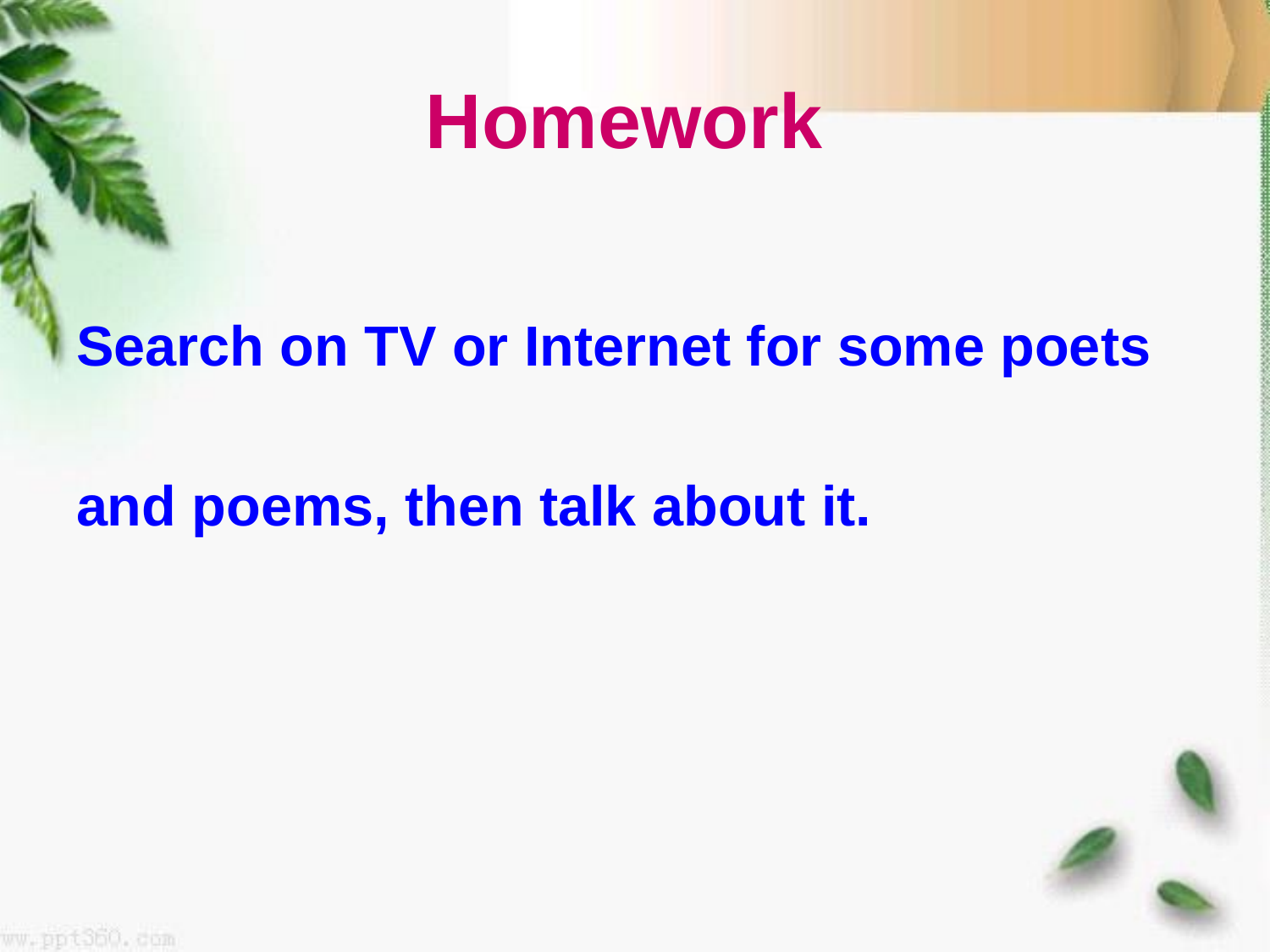

# Homework
Search on TV or Internet for some poets
and poems, then talk about it.